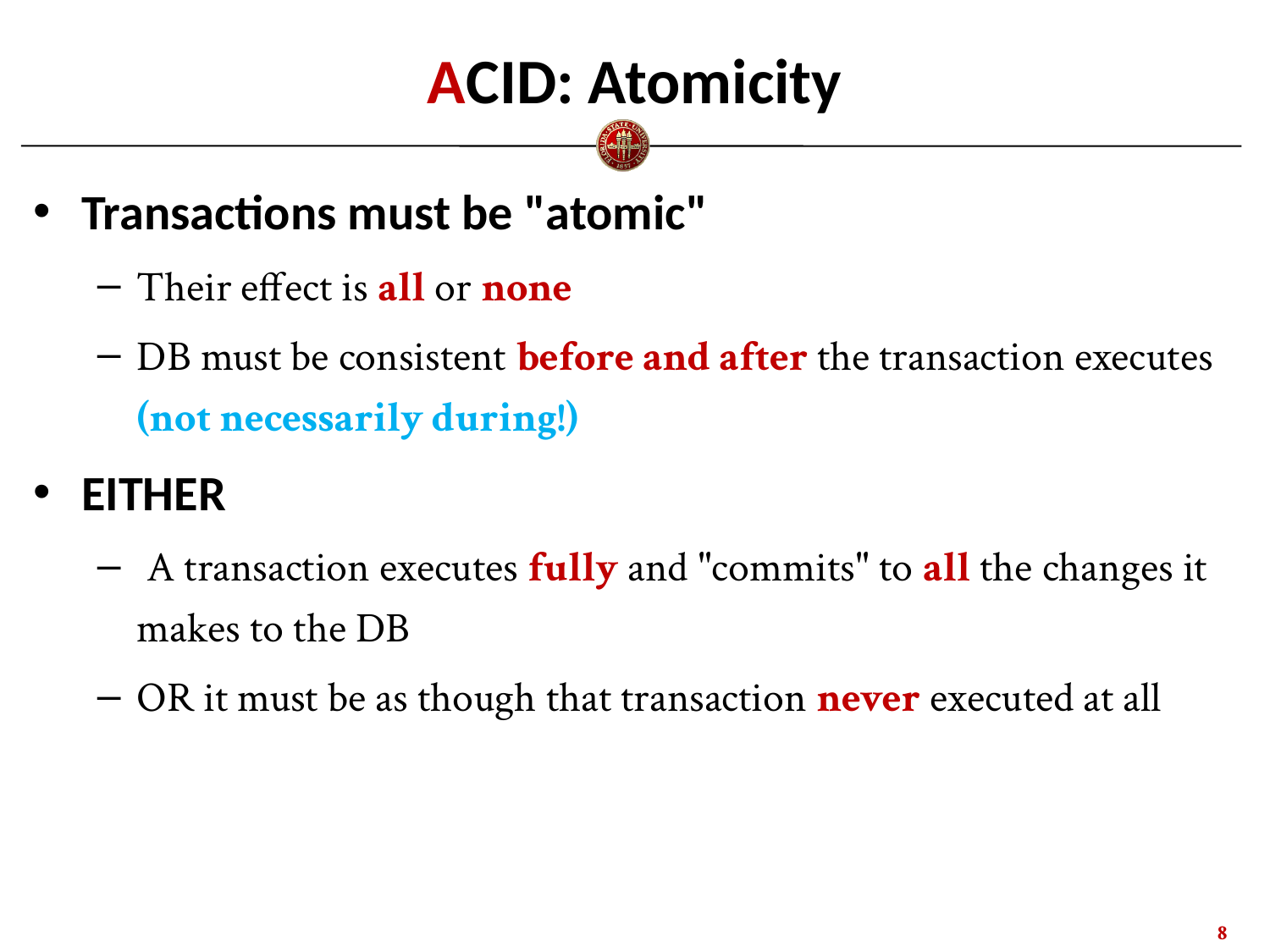

# ACID: Atomicity
Transactions must be "atomic"
Their effect is all or none
DB must be consistent before and after the transaction executes (not necessarily during!)
EITHER
 A transaction executes fully and "commits" to all the changes it makes to the DB
OR it must be as though that transaction never executed at all

8